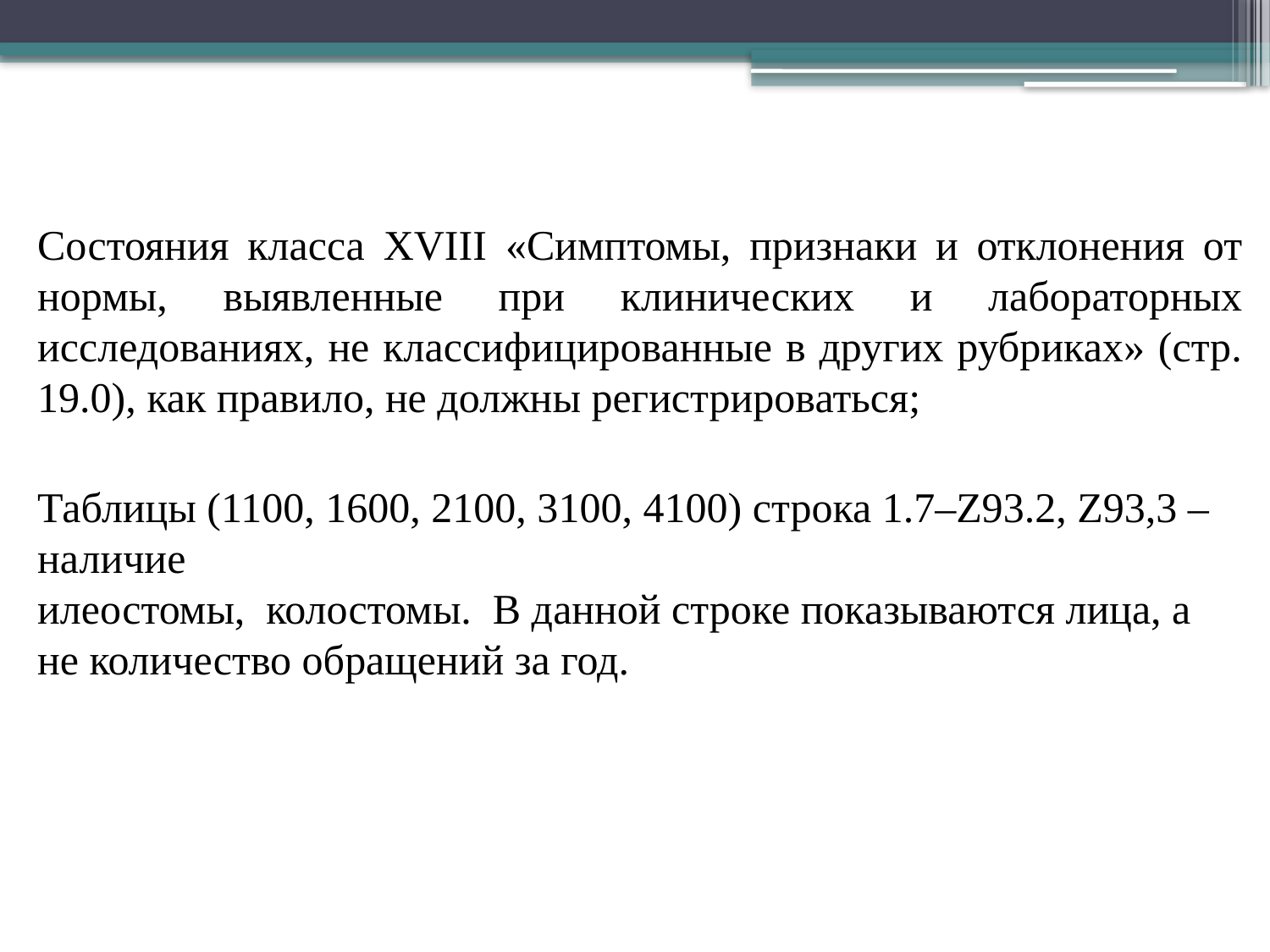

Состояния класса XVIII «Симптомы, признаки и отклонения от нормы, выявленные при клинических и лабораторных исследованиях, не классифицированные в других рубриках» (стр. 19.0), как правило, не должны регистрироваться;

Таблицы (1100, 1600, 2100, 3100, 4100) строка 1.7–Z93.2, Z93,3 –наличие
илеостомы,  колостомы.  В данной строке показываются лица, а не количество обращений за год.